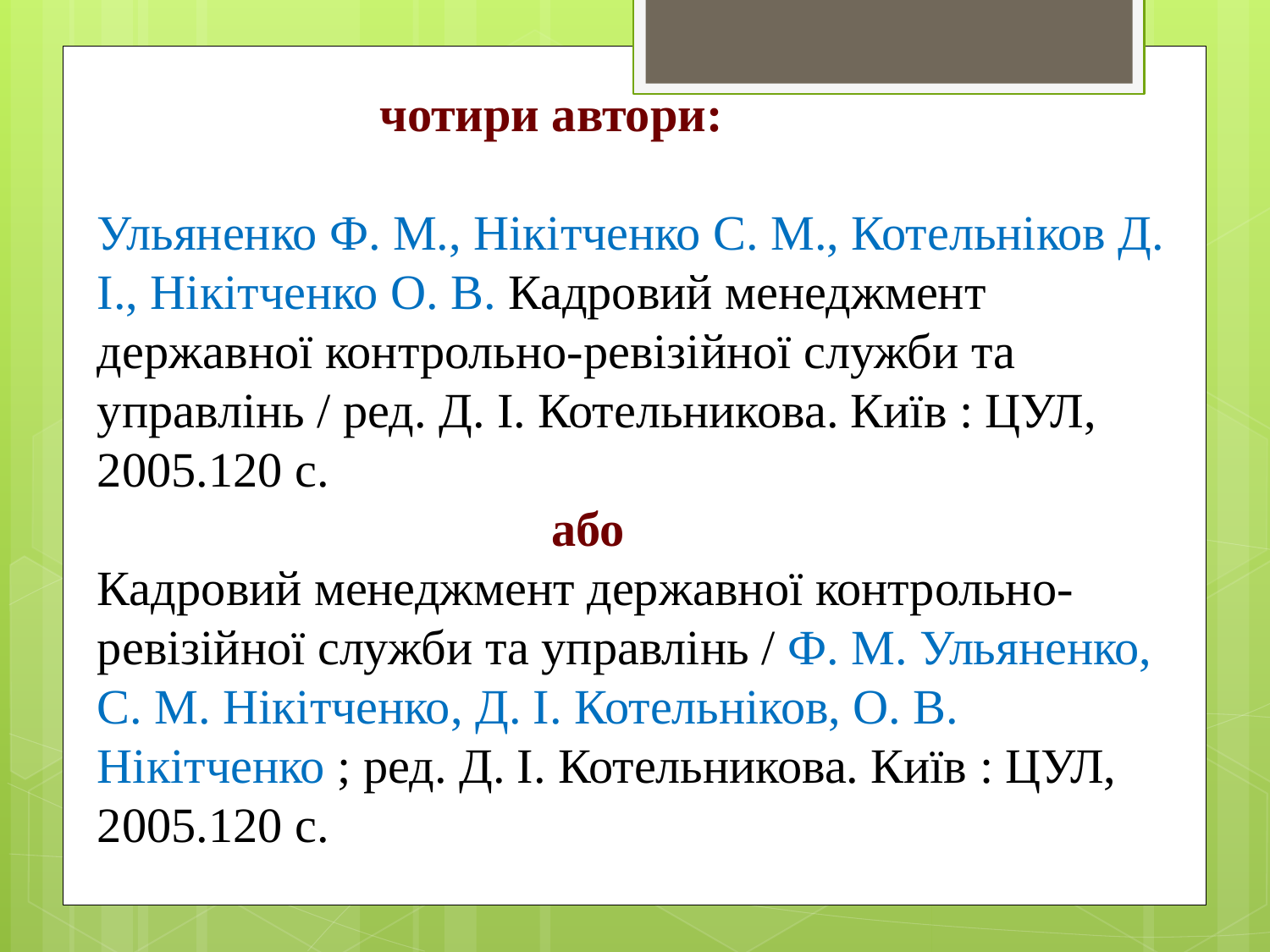

чотири автори:
Ульяненко Ф. М., Нікітченко С. М., Котельніков Д. І., Нікітченко О. В. Кадровий менеджмент державної контрольно-ревізійної служби та управлінь / ред. Д. І. Котельникова. Київ : ЦУЛ, 2005.120 с.
                                     або
Кадровий менеджмент державної контрольно-ревізійної служби та управлінь / Ф. М. Ульяненко, С. М. Нікітченко, Д. І. Котельніков, О. В. Нікітченко ; ред. Д. І. Котельникова. Київ : ЦУЛ, 2005.120 с.